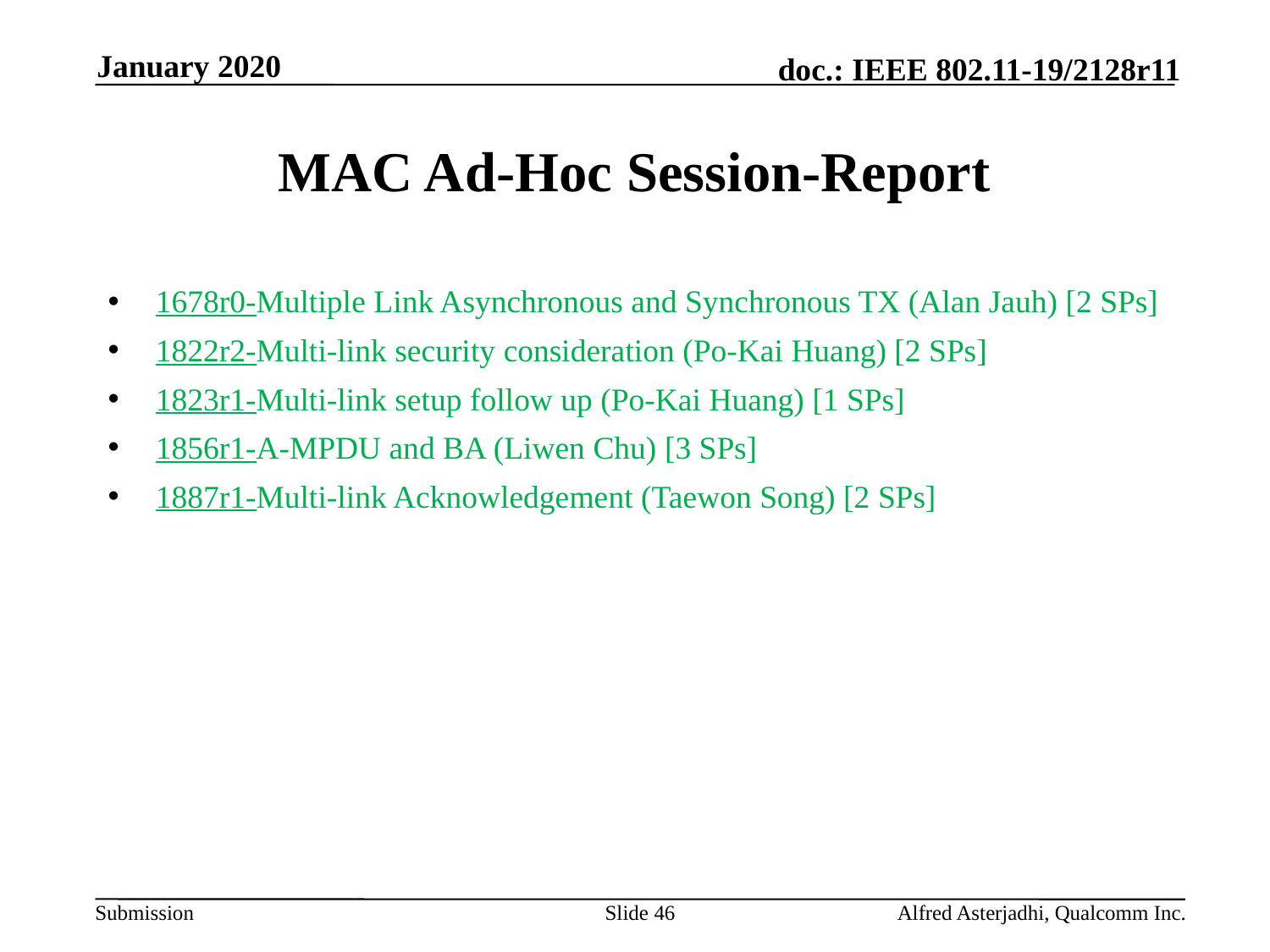

January 2020
# MAC Ad-Hoc Session-Report
1678r0-Multiple Link Asynchronous and Synchronous TX (Alan Jauh) [2 SPs]
1822r2-Multi-link security consideration (Po-Kai Huang) [2 SPs]
1823r1-Multi-link setup follow up (Po-Kai Huang) [1 SPs]
1856r1-A-MPDU and BA (Liwen Chu) [3 SPs]
1887r1-Multi-link Acknowledgement (Taewon Song) [2 SPs]
Slide 46
Alfred Asterjadhi, Qualcomm Inc.